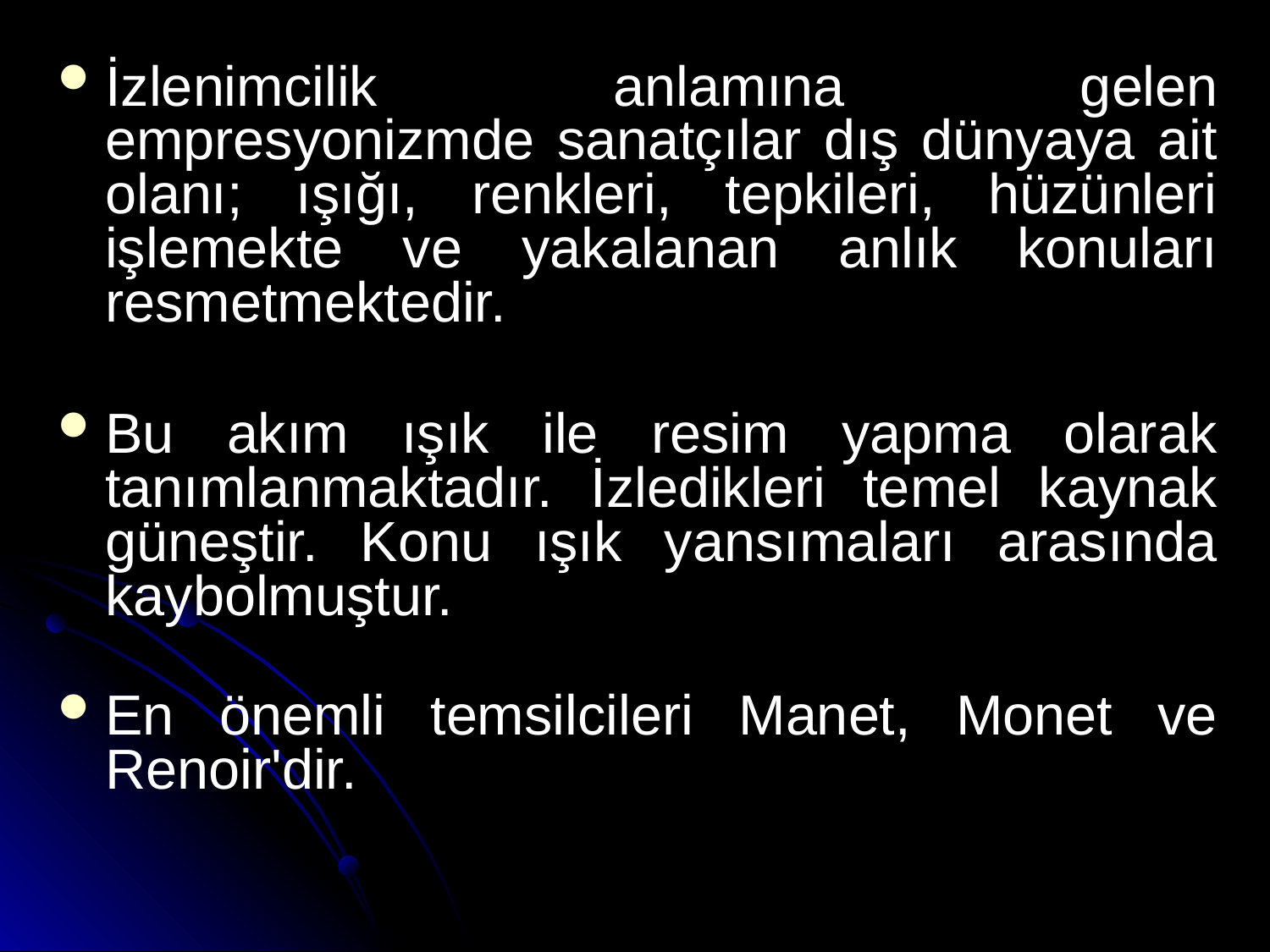

İzlenimcilik anlamına gelen empresyonizmde sanatçılar dış dünyaya ait olanı; ışığı, renkleri, tepkileri, hüzünleri işlemekte ve yakalanan anlık konuları resmetmektedir.

Bu akım ışık ile resim yapma olarak tanımlanmaktadır. İzledikleri temel kaynak güneştir. Konu ışık yansımaları arasında kaybolmuştur.
En önemli temsilcileri Manet, Monet ve Renoir'dir.